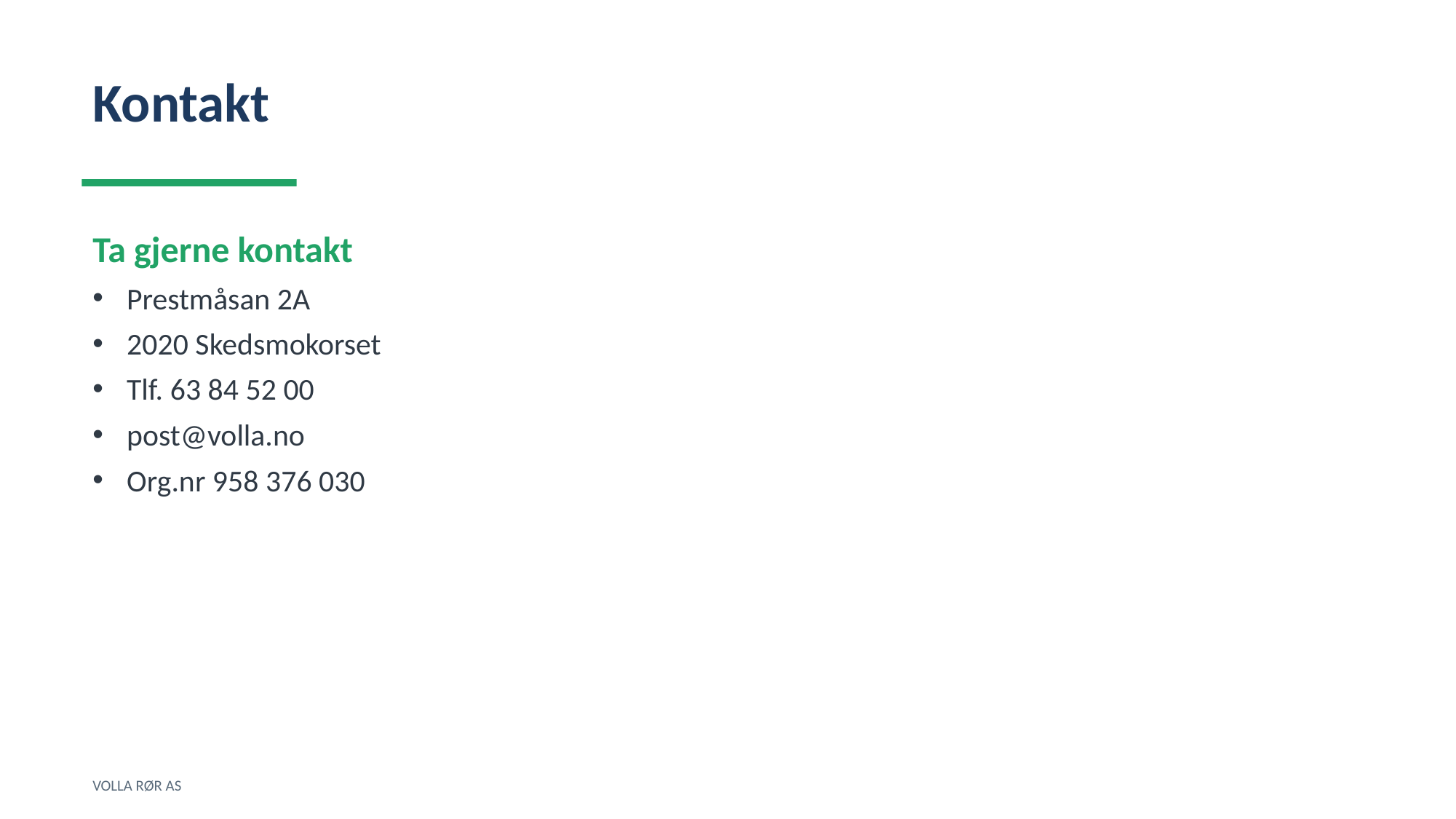

Kontakt

Ta gjerne kontakt
Prestmåsan 2A
2020 Skedsmokorset
Tlf. 63 84 52 00
post@volla.no
Org.nr 958 376 030
VOLLA RØR AS